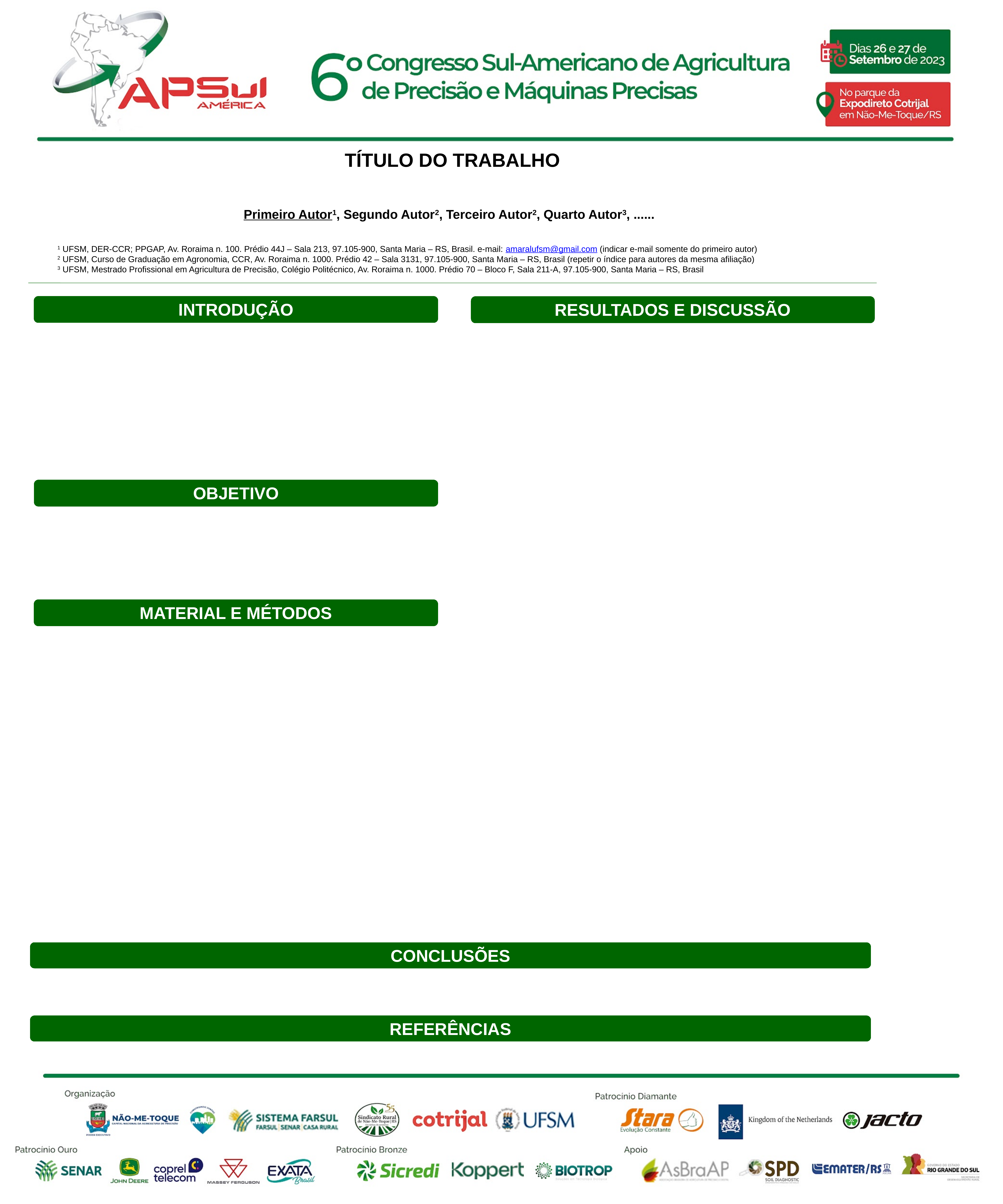

TÍTULO DO TRABALHO

 Primeiro Autor1, Segundo Autor2, Terceiro Autor2, Quarto Autor3, ......

1 UFSM, DER-CCR; PPGAP, Av. Roraima n. 100. Prédio 44J – Sala 213, 97.105-900, Santa Maria – RS, Brasil. e-mail: amaralufsm@gmail.com (indicar e-mail somente do primeiro autor)
2 UFSM, Curso de Graduação em Agronomia, CCR, Av. Roraima n. 1000. Prédio 42 – Sala 3131, 97.105-900, Santa Maria – RS, Brasil (repetir o índice para autores da mesma afiliação)
3 UFSM, Mestrado Profissional em Agricultura de Precisão, Colégio Politécnico, Av. Roraima n. 1000. Prédio 70 – Bloco F, Sala 211-A, 97.105-900, Santa Maria – RS, Brasil

INTRODUÇÃO
RESULTADOS E DISCUSSÃO
OBJETIVO
MATERIAL E MÉTODOS
CONCLUSÕES
REFERÊNCIAS